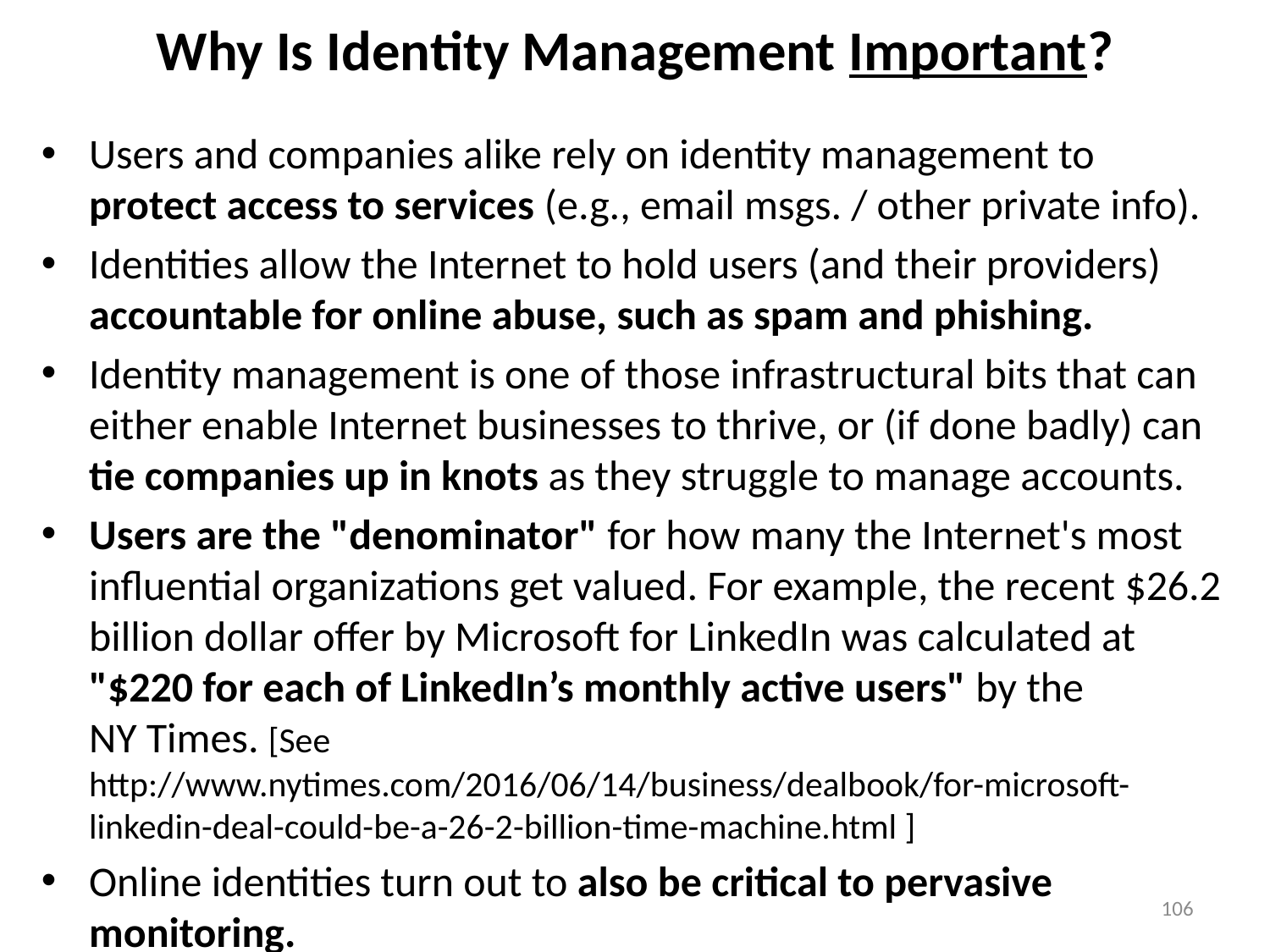

# Why Is Identity Management Important?
Users and companies alike rely on identity management to protect access to services (e.g., email msgs. / other private info).
Identities allow the Internet to hold users (and their providers) accountable for online abuse, such as spam and phishing.
Identity management is one of those infrastructural bits that can either enable Internet businesses to thrive, or (if done badly) can tie companies up in knots as they struggle to manage accounts.
Users are the "denominator" for how many the Internet's most influential organizations get valued. For example, the recent $26.2 billion dollar offer by Microsoft for LinkedIn was calculated at "$220 for each of LinkedIn’s monthly active users" by the
NY Times. [See http://www.nytimes.com/2016/06/14/business/dealbook/for-microsoft-linkedin-deal-could-be-a-26-2-billion-time-machine.html ]
Online identities turn out to also be critical to pervasive monitoring.
106